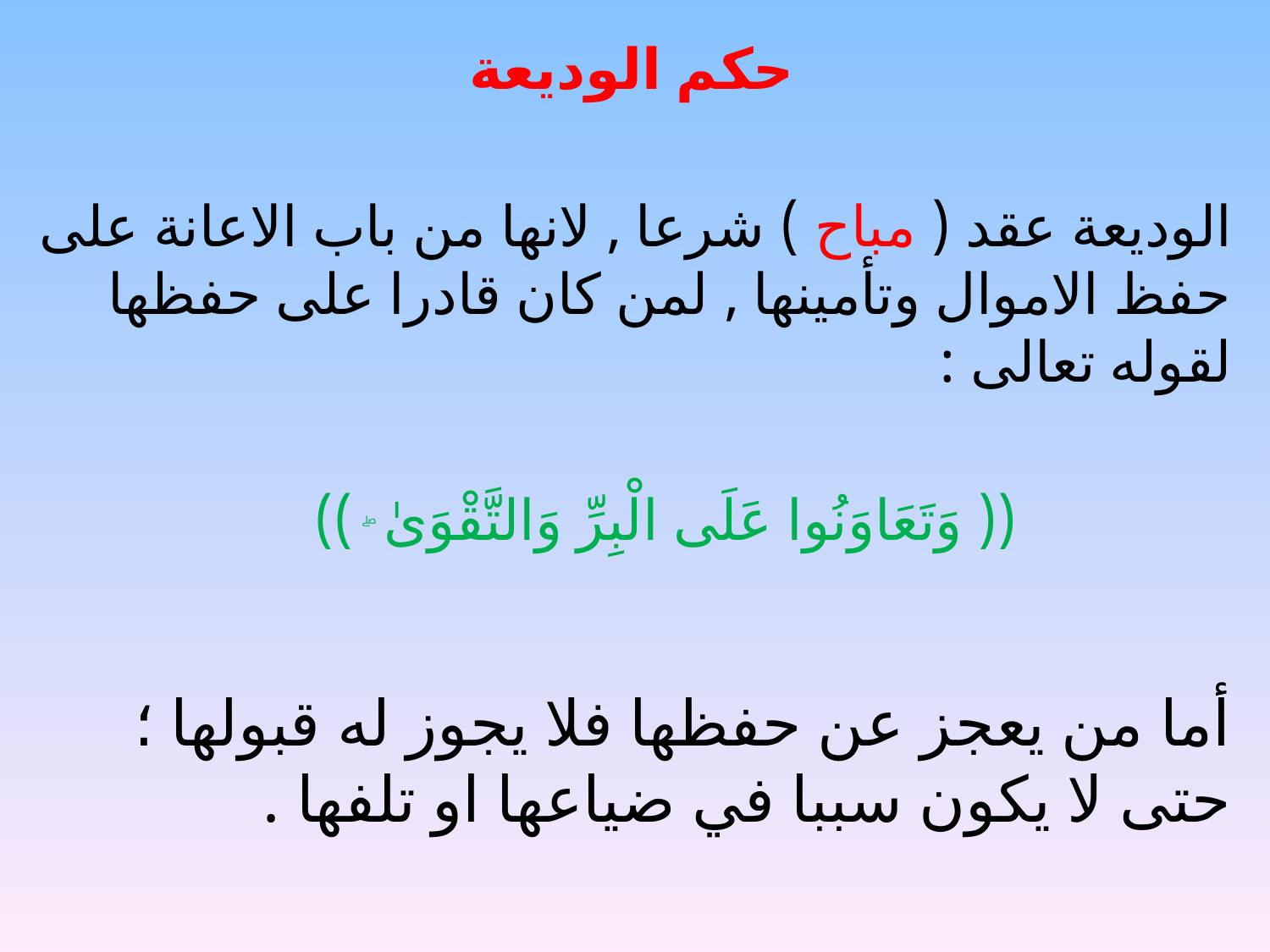

حكم الوديعة

الوديعة عقد ( مباح ) شرعا , لانها من باب الاعانة على حفظ الاموال وتأمينها , لمن كان قادرا على حفظها لقوله تعالى :

                             (( وَتَعَاوَنُوا عَلَى الْبِرِّ وَالتَّقْوَىٰ ۖ  ))

أما من يعجز عن حفظها فلا يجوز له قبولها ؛ حتى لا يكون سببا في ضياعها او تلفها .